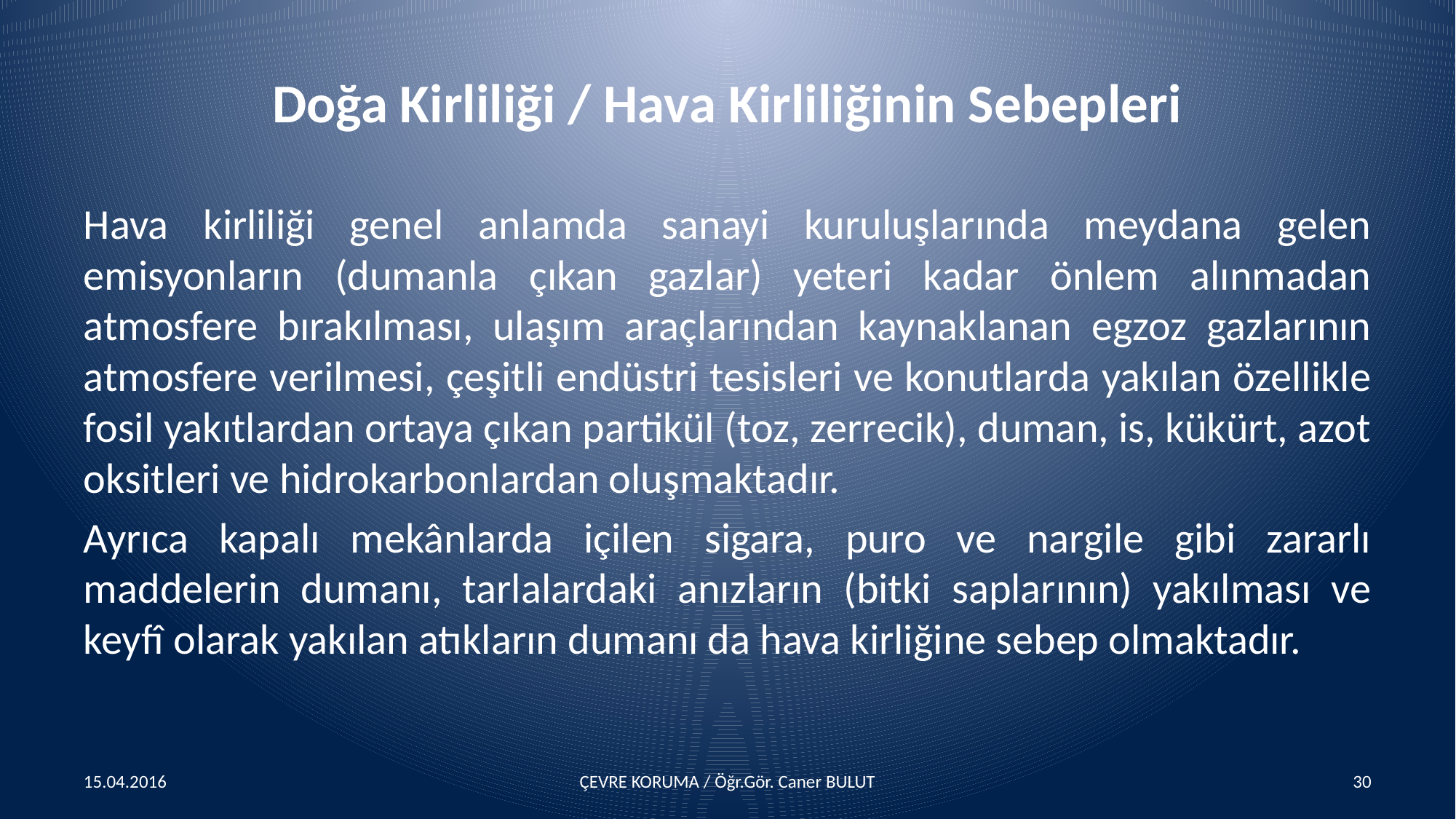

# Doğa Kirliliği / Hava Kirliliğinin Sebepleri
Hava kirliliği genel anlamda sanayi kuruluşlarında meydana gelen emisyonların (dumanla çıkan gazlar) yeteri kadar önlem alınmadan atmosfere bırakılması, ulaşım araçlarından kaynaklanan egzoz gazlarının atmosfere verilmesi, çeşitli endüstri tesisleri ve konutlarda yakılan özellikle fosil yakıtlardan ortaya çıkan partikül (toz, zerrecik), duman, is, kükürt, azot oksitleri ve hidrokarbonlardan oluşmaktadır.
Ayrıca kapalı mekânlarda içilen sigara, puro ve nargile gibi zararlı maddelerin dumanı, tarlalardaki anızların (bitki saplarının) yakılması ve keyfî olarak yakılan atıkların dumanı da hava kirliğine sebep olmaktadır.

15.04.2016
ÇEVRE KORUMA / Öğr.Gör. Caner BULUT
30